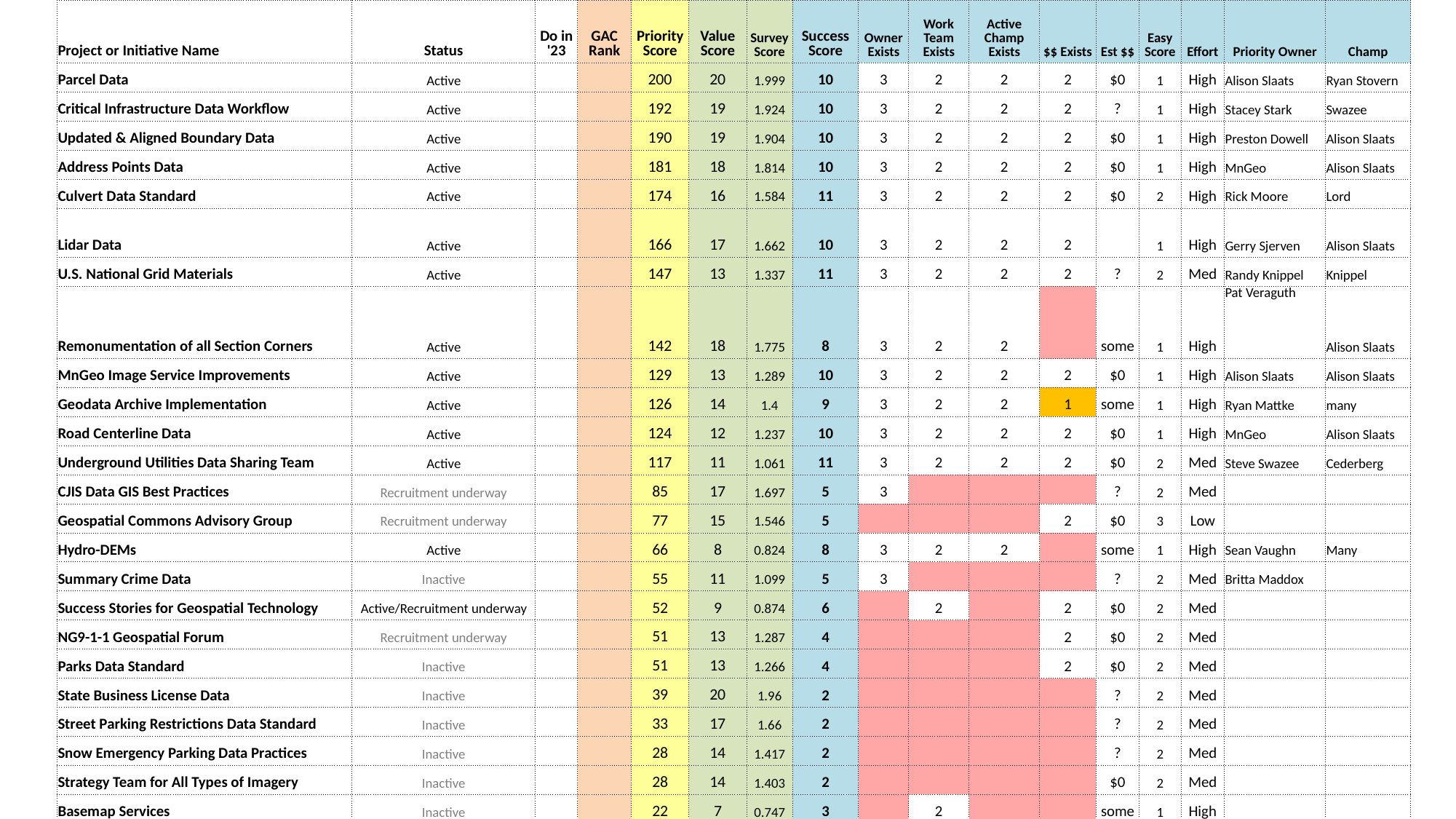

| Project or Initiative Name | Status | Do in '23 | GAC Rank | Priority Score | Value Score | Survey Score | Success Score | Owner Exists | Work Team Exists | Active Champ Exists | $$ Exists | Est $$ | Easy Score | Effort | Priority Owner | Champ |
| --- | --- | --- | --- | --- | --- | --- | --- | --- | --- | --- | --- | --- | --- | --- | --- | --- |
| Parcel Data | Active |  |  | 200 | 20 | 1.999 | 10 | 3 | 2 | 2 | 2 | $0 | 1 | High | Alison Slaats | Ryan Stovern |
| Critical Infrastructure Data Workflow | Active |  |  | 192 | 19 | 1.924 | 10 | 3 | 2 | 2 | 2 | ? | 1 | High | Stacey Stark | Swazee |
| Updated & Aligned Boundary Data | Active |  |  | 190 | 19 | 1.904 | 10 | 3 | 2 | 2 | 2 | $0 | 1 | High | Preston Dowell | Alison Slaats |
| Address Points Data | Active |  |  | 181 | 18 | 1.814 | 10 | 3 | 2 | 2 | 2 | $0 | 1 | High | MnGeo | Alison Slaats |
| Culvert Data Standard | Active |  |  | 174 | 16 | 1.584 | 11 | 3 | 2 | 2 | 2 | $0 | 2 | High | Rick Moore | Lord |
| Lidar Data | Active |  |  | 166 | 17 | 1.662 | 10 | 3 | 2 | 2 | 2 |  | 1 | High | Gerry Sjerven | Alison Slaats |
| U.S. National Grid Materials | Active |  |  | 147 | 13 | 1.337 | 11 | 3 | 2 | 2 | 2 | ? | 2 | Med | Randy Knippel | Knippel |
| Remonumentation of all Section Corners | Active |  |  | 142 | 18 | 1.775 | 8 | 3 | 2 | 2 |  | some | 1 | High | Pat Veraguth | Alison Slaats |
| MnGeo Image Service Improvements | Active |  |  | 129 | 13 | 1.289 | 10 | 3 | 2 | 2 | 2 | $0 | 1 | High | Alison Slaats | Alison Slaats |
| Geodata Archive Implementation | Active |  |  | 126 | 14 | 1.4 | 9 | 3 | 2 | 2 | 1 | some | 1 | High | Ryan Mattke | many |
| Road Centerline Data | Active |  |  | 124 | 12 | 1.237 | 10 | 3 | 2 | 2 | 2 | $0 | 1 | High | MnGeo | Alison Slaats |
| Underground Utilities Data Sharing Team | Active |  |  | 117 | 11 | 1.061 | 11 | 3 | 2 | 2 | 2 | $0 | 2 | Med | Steve Swazee | Cederberg |
| CJIS Data GIS Best Practices | Recruitment underway |  |  | 85 | 17 | 1.697 | 5 | 3 |  |  |  | ? | 2 | Med |  |  |
| Geospatial Commons Advisory Group | Recruitment underway |  |  | 77 | 15 | 1.546 | 5 |  |  |  | 2 | $0 | 3 | Low |  |  |
| Hydro-DEMs | Active |  |  | 66 | 8 | 0.824 | 8 | 3 | 2 | 2 |  | some | 1 | High | Sean Vaughn | Many |
| Summary Crime Data | Inactive |  |  | 55 | 11 | 1.099 | 5 | 3 |  |  |  | ? | 2 | Med | Britta Maddox |  |
| Success Stories for Geospatial Technology | Active/Recruitment underway |  |  | 52 | 9 | 0.874 | 6 |  | 2 |  | 2 | $0 | 2 | Med |  |  |
| NG9-1-1 Geospatial Forum | Recruitment underway |  |  | 51 | 13 | 1.287 | 4 |  |  |  | 2 | $0 | 2 | Med |  |  |
| Parks Data Standard | Inactive |  |  | 51 | 13 | 1.266 | 4 |  |  |  | 2 | $0 | 2 | Med |  |  |
| State Business License Data | Inactive |  |  | 39 | 20 | 1.96 | 2 |  |  |  |  | ? | 2 | Med |  |  |
| Street Parking Restrictions Data Standard | Inactive |  |  | 33 | 17 | 1.66 | 2 |  |  |  |  | ? | 2 | Med |  |  |
| Snow Emergency Parking Data Practices | Inactive |  |  | 28 | 14 | 1.417 | 2 |  |  |  |  | ? | 2 | Med |  |  |
| Strategy Team for All Types of Imagery | Inactive |  |  | 28 | 14 | 1.403 | 2 |  |  |  |  | $0 | 2 | Med |  |  |
| Basemap Services | Inactive |  |  | 22 | 7 | 0.747 | 3 |  | 2 |  |  | some | 1 | High |  |  |
| Inventory of MN GeoData Assets | Inactive |  |  | 14 | 14 | 1.428 | 1 |  |  |  |  | ? | 1 | High |  |  |
| Publication of Open Foundational Datasets | Inactive |  |  | 0 | 19 | 1.876 | 0 |  |  |  |  | ? |  |  |  |  |